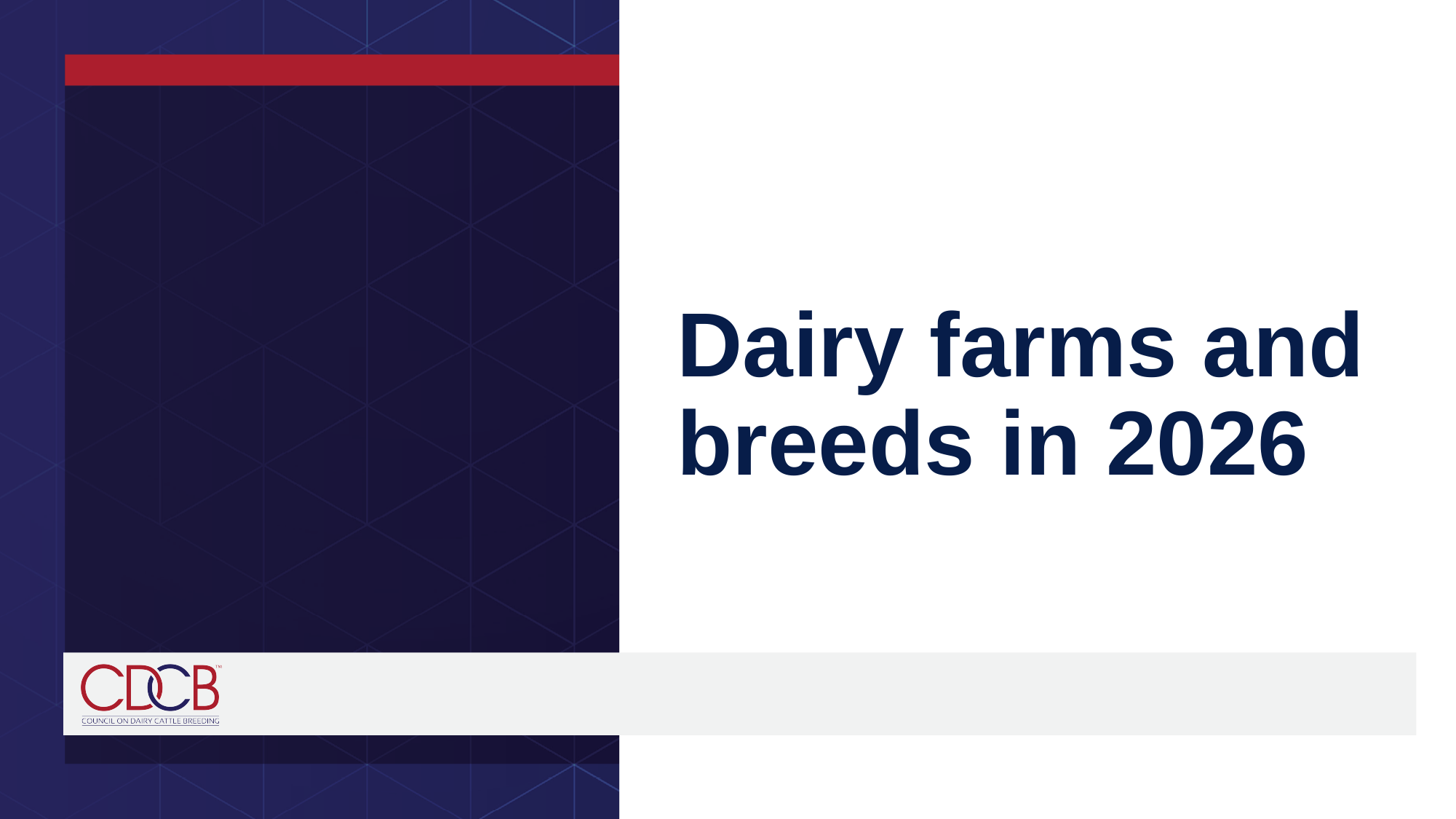

# Dairy farms and breeds in 2026